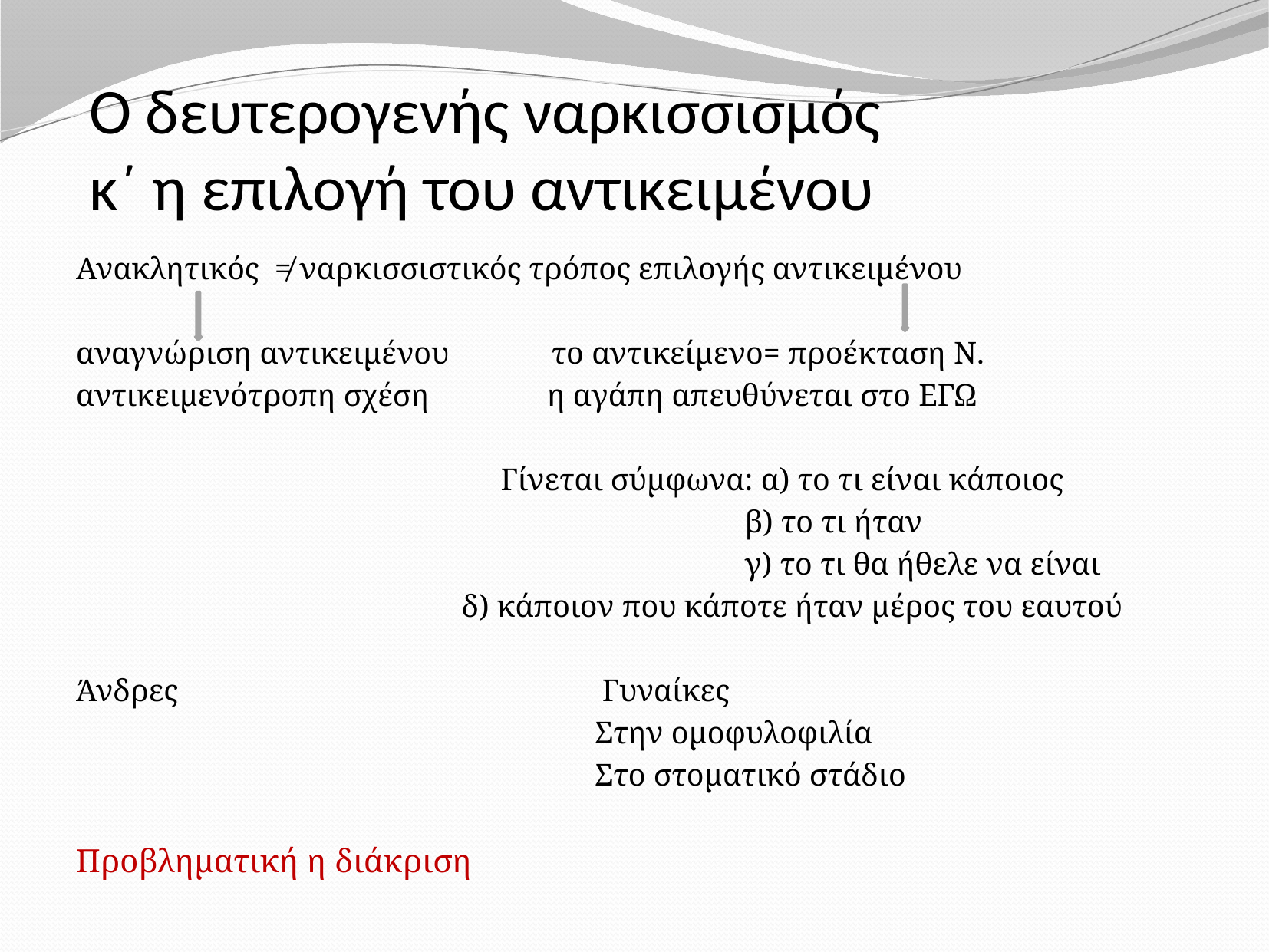

# Ο δευτερογενής ναρκισσισμός κ΄ η επιλογή του αντικειμένου
Ανακλητικός  ≠ ναρκισσιστικός τρόπος επιλογής αντικειμένου

αναγνώριση αντικειμένου             το αντικείμενο= προέκταση Ν.
αντικειμενότροπη σχέση               η αγάπη απευθύνεται στο ΕΓΩ

                                                      Γίνεται σύμφωνα: α) το τι είναι κάποιος
                                                                                     β) το τι ήταν
                                                                                     γ) το τι θα ήθελε να είναι
                                                 δ) κάποιον που κάποτε ήταν μέρος του εαυτού

Άνδρες                                                      Γυναίκες
                                                                  Στην ομοφυλοφιλία
                                                                  Στο στοματικό στάδιο

Προβληματική η διάκριση